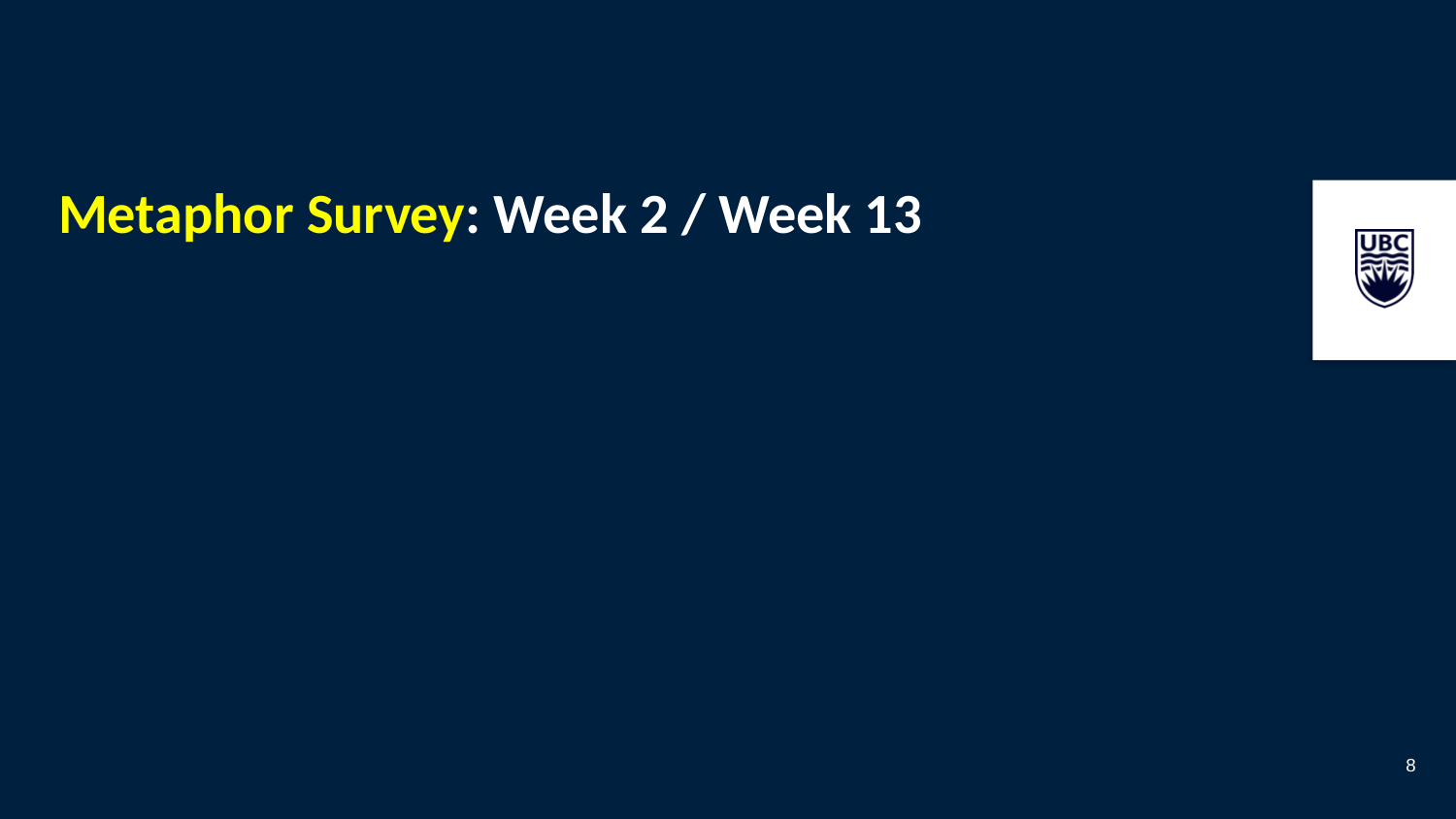

# Metaphor Survey: Week 2 / Week 13